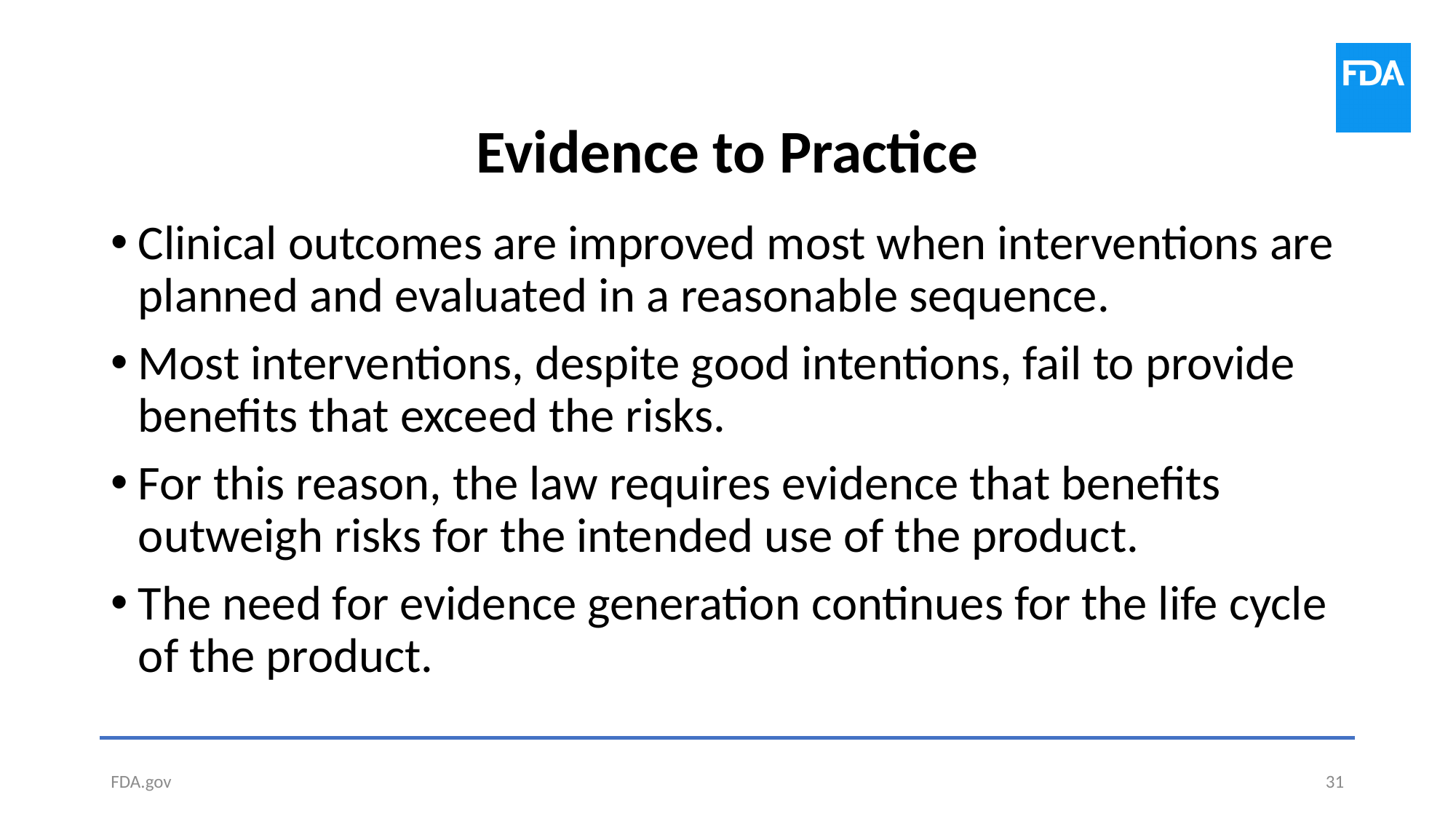

# Evidence to Practice
Clinical outcomes are improved most when interventions are planned and evaluated in a reasonable sequence.
Most interventions, despite good intentions, fail to provide benefits that exceed the risks.
For this reason, the law requires evidence that benefits outweigh risks for the intended use of the product.
The need for evidence generation continues for the life cycle of the product.
FDA.gov
31